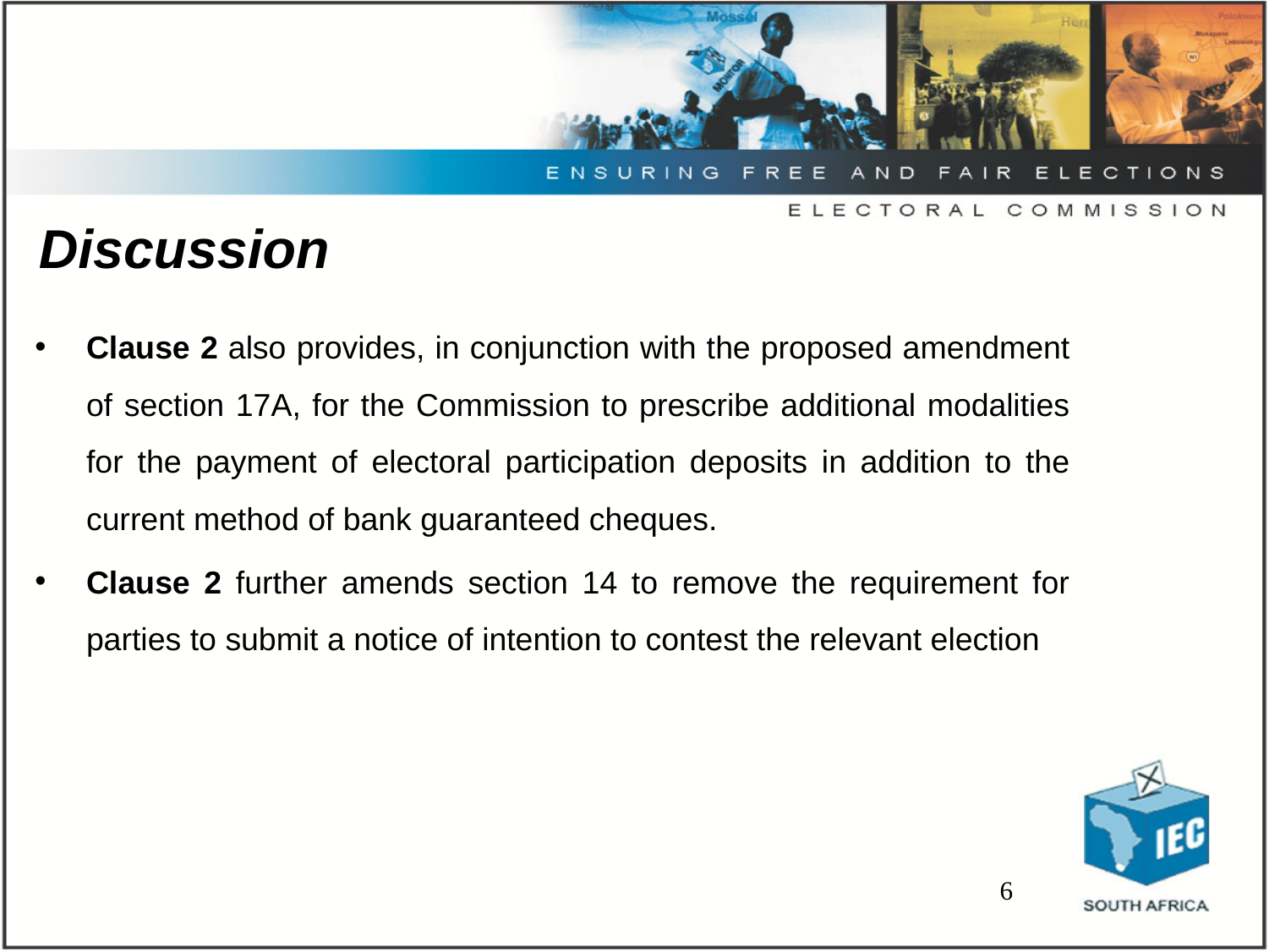

Discussion
Clause 2 also provides, in conjunction with the proposed amendment of section 17A, for the Commission to prescribe additional modalities for the payment of electoral participation deposits in addition to the current method of bank guaranteed cheques.
Clause 2 further amends section 14 to remove the requirement for parties to submit a notice of intention to contest the relevant election

6